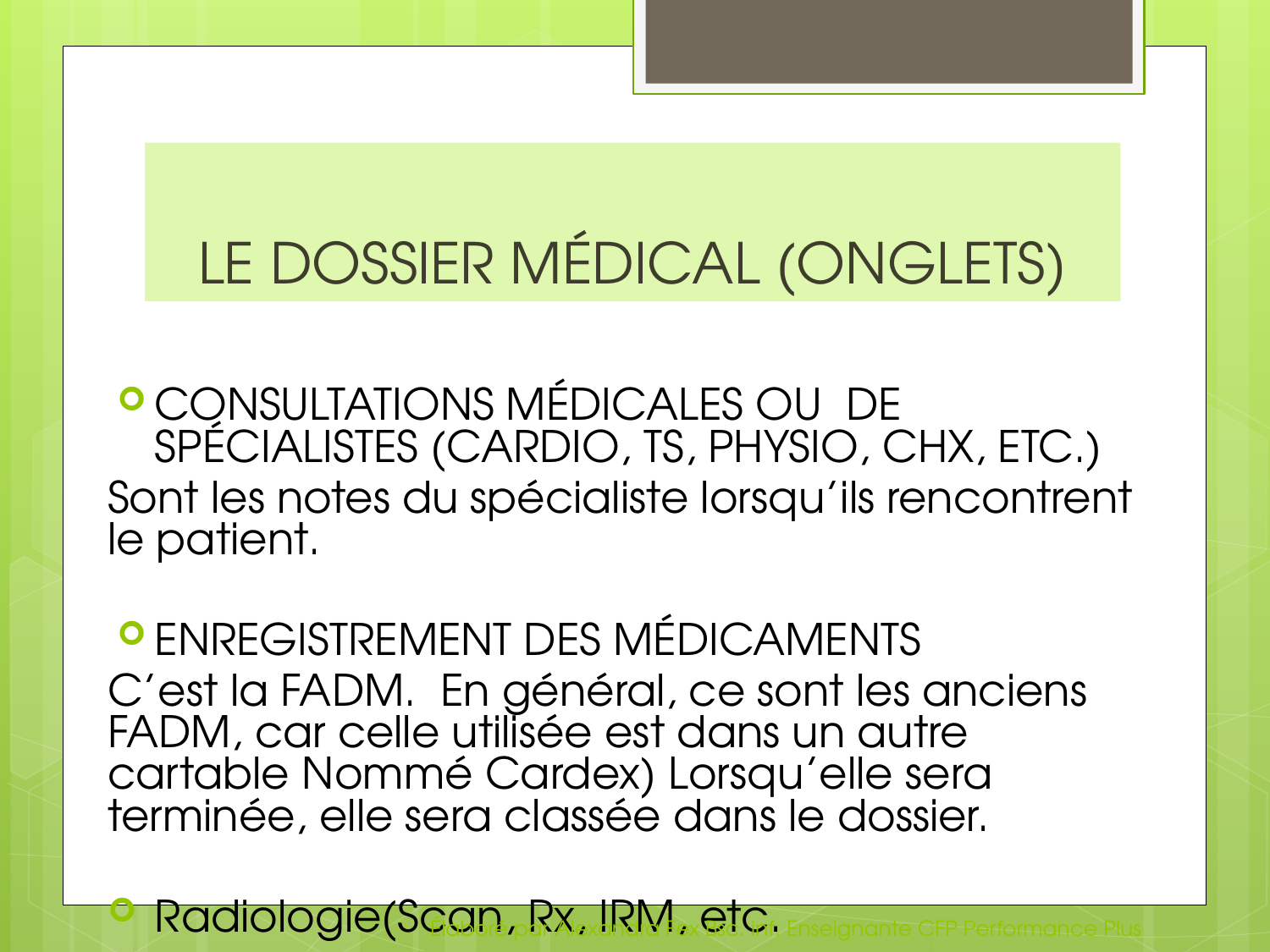

# LE DOSSIER MÉDICAL (ONGLETS)
CONSULTATIONS MÉDICALES OU  DE SPÉCIALISTES (CARDIO, TS, PHYSIO, CHX, ETC.)
Sont les notes du spécialiste lorsqu’ils rencontrent le patient.

ENREGISTREMENT DES MÉDICAMENTS
C’est la FADM.  En général, ce sont les anciens FADM, car celle utilisée est dans un autre cartable Nommé Cardex) Lorsqu’elle sera terminée, elle sera classée dans le dossier.

Radiologie(Scan, Rx, IRM, etc.

Élaboré par Alexandra Fex Bsc. inf. Enseignante CFP Performance Plus